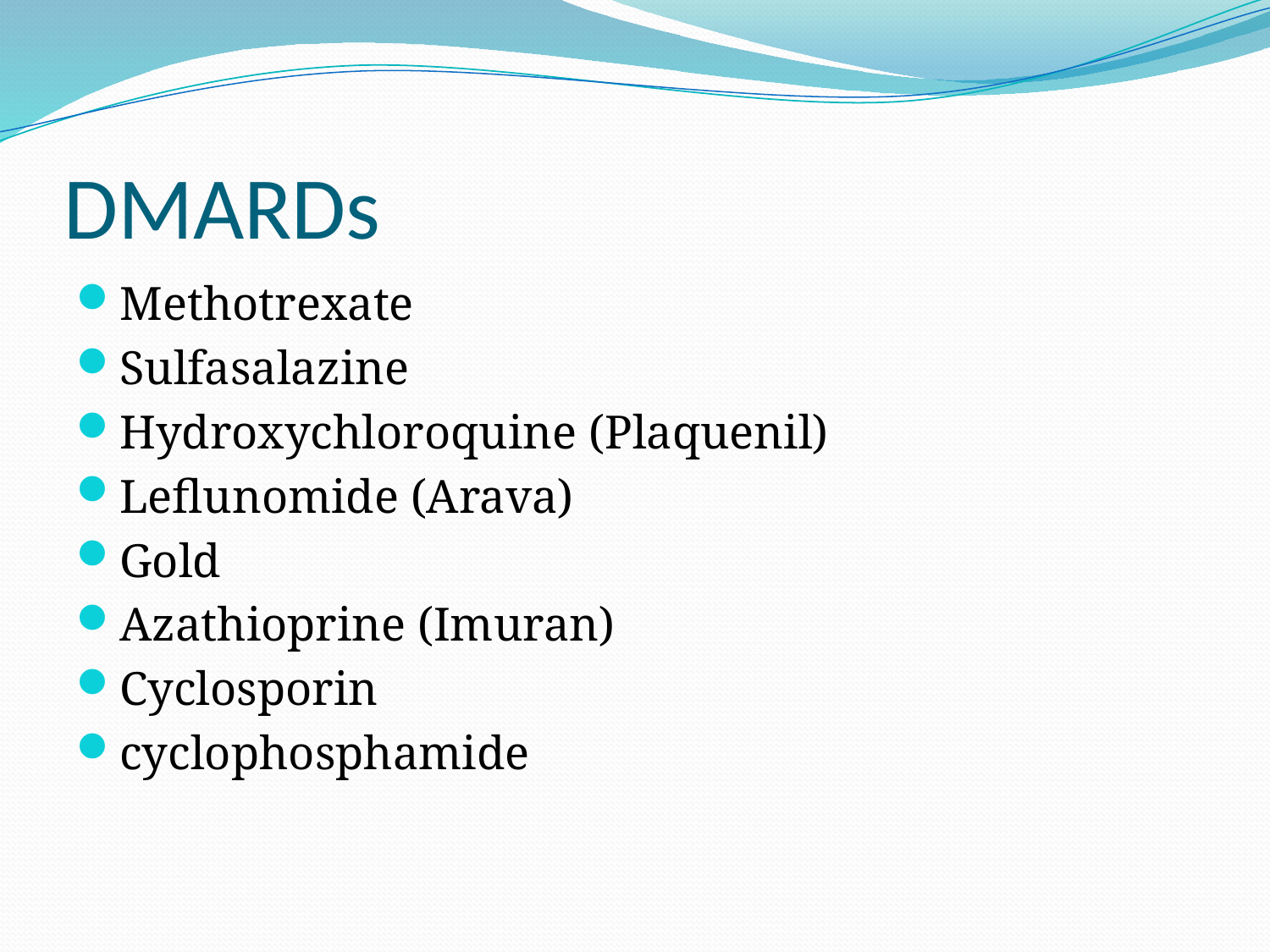

# DMARDs
Methotrexate
Sulfasalazine
Hydroxychloroquine (Plaquenil)
Leflunomide (Arava)
Gold
Azathioprine (Imuran)
Cyclosporin
cyclophosphamide